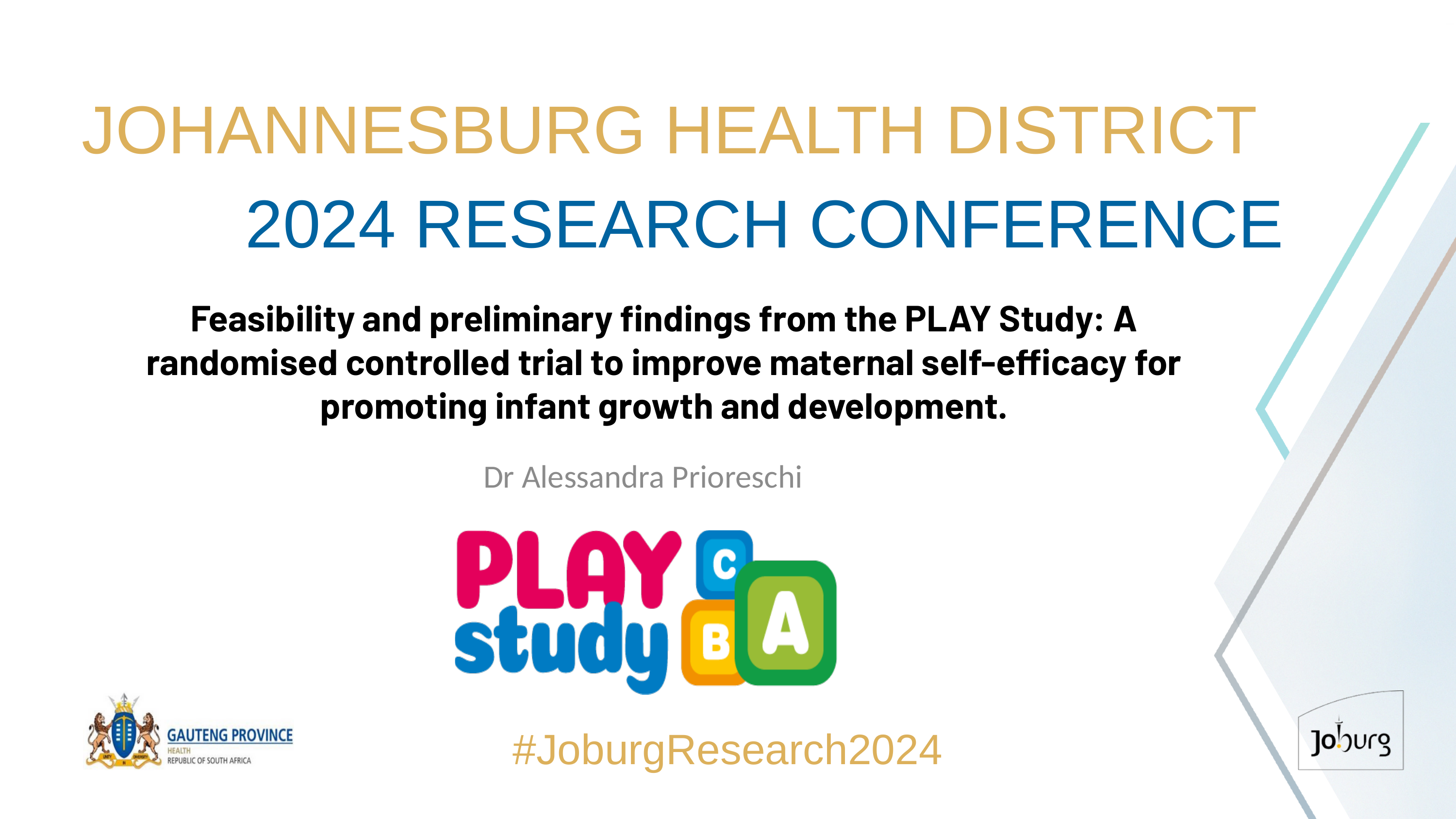

JOHANNESBURG HEALTH DISTRICT

2024 RESEARCH CONFERENCE
# Feasibility and preliminary findings from the PLAY Study: A randomised controlled trial to improve maternal self-efficacy for promoting infant growth and development.
Dr Alessandra Prioreschi

#JoburgResearch2024